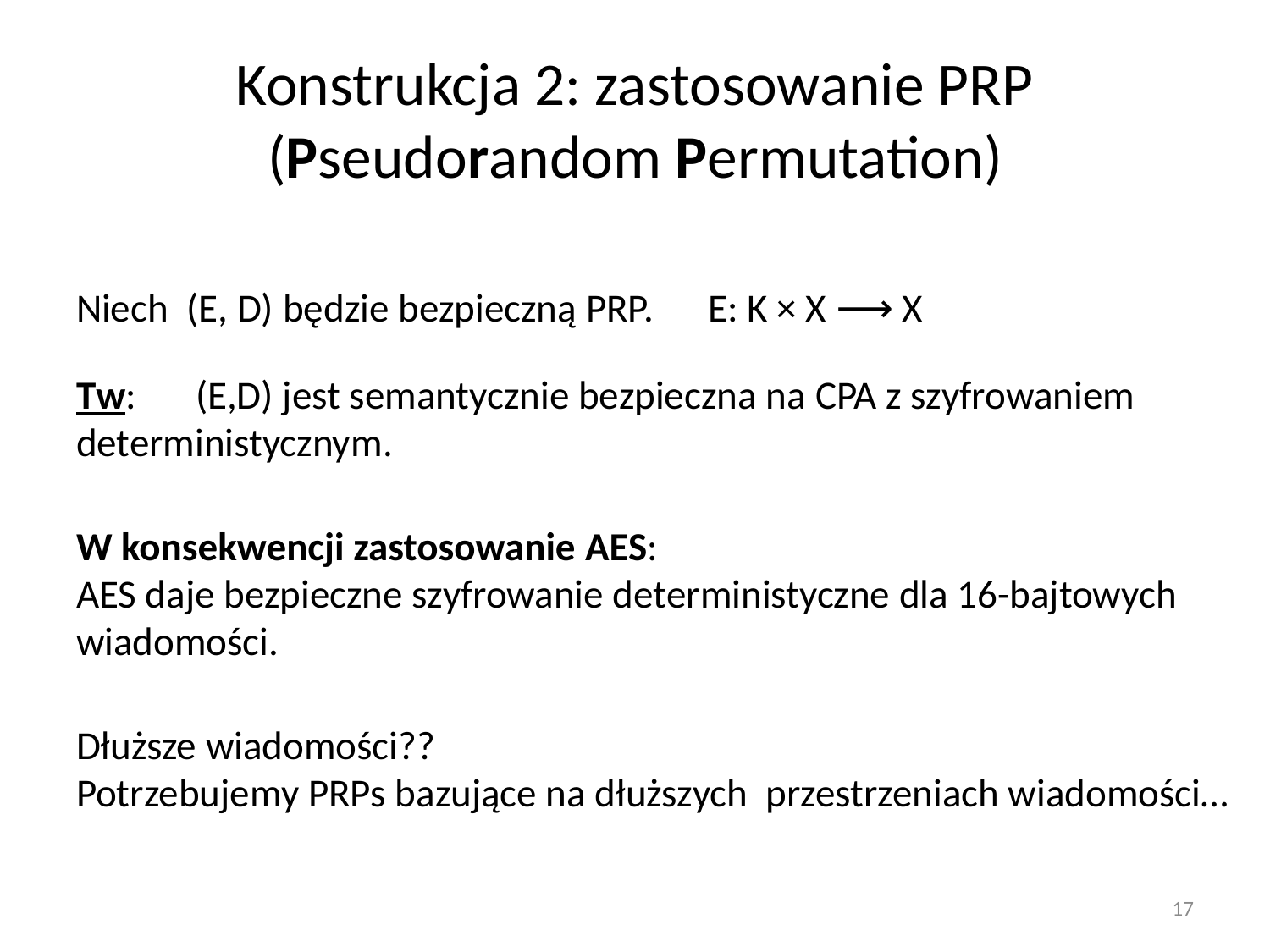

# Konstrukcja 2: zastosowanie PRP (Pseudorandom Permutation)
Niech  (E, D) będzie bezpieczną PRP.      E: K × X ⟶ X
Tw:    	(E,D) jest semantycznie bezpieczna na CPA z szyfrowaniem 	deterministycznym.

W konsekwencji zastosowanie AES:
AES daje bezpieczne szyfrowanie deterministyczne dla 16-bajtowych wiadomości.

Dłuższe wiadomości??
Potrzebujemy PRPs bazujące na dłuższych  przestrzeniach wiadomości…
17